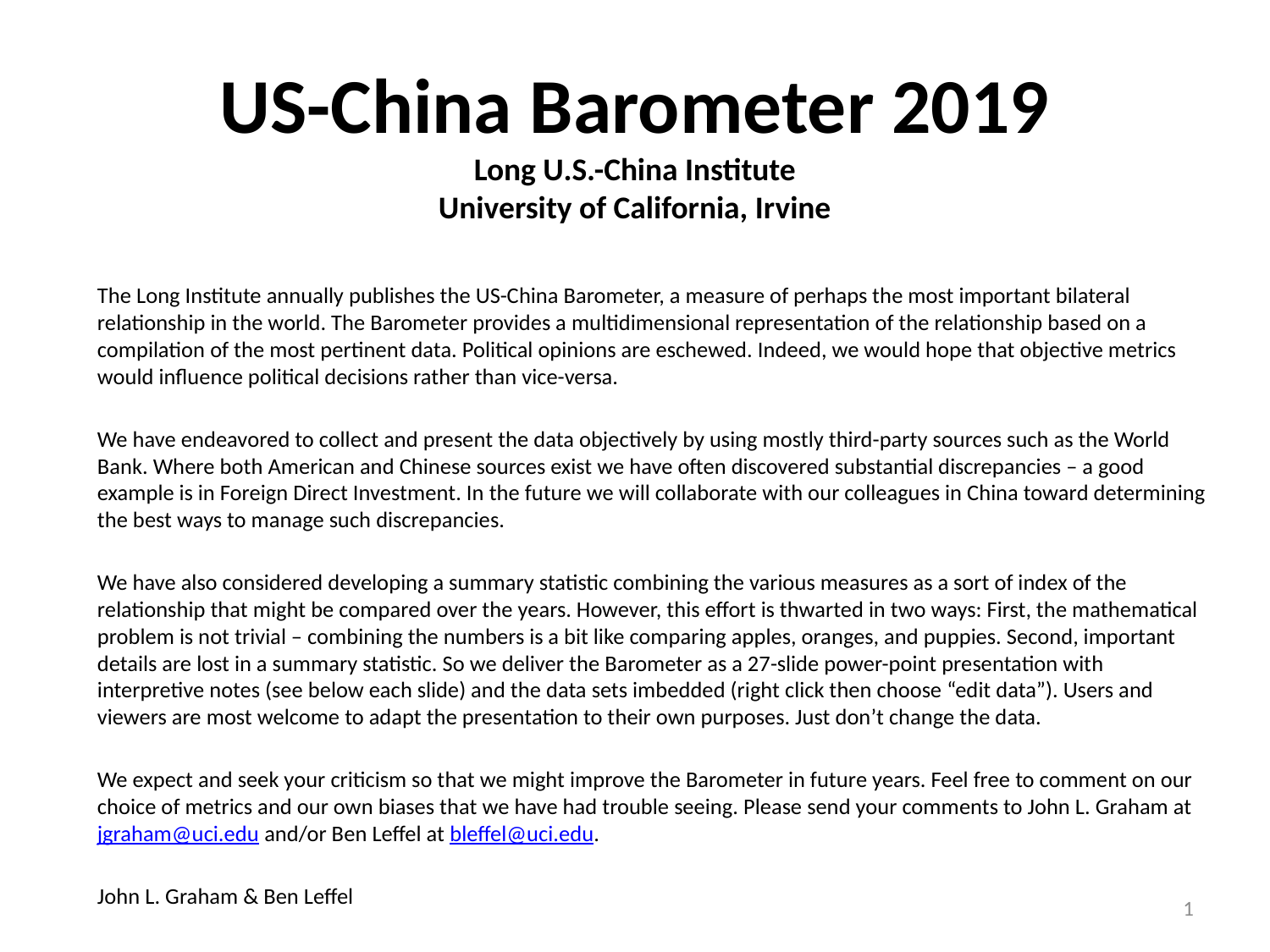

# US-China Barometer 2019 Long U.S.-China Institute University of California, Irvine
The Long Institute annually publishes the US-China Barometer, a measure of perhaps the most important bilateral relationship in the world. The Barometer provides a multidimensional representation of the relationship based on a compilation of the most pertinent data. Political opinions are eschewed. Indeed, we would hope that objective metrics would influence political decisions rather than vice-versa.

We have endeavored to collect and present the data objectively by using mostly third-party sources such as the World Bank. Where both American and Chinese sources exist we have often discovered substantial discrepancies – a good example is in Foreign Direct Investment. In the future we will collaborate with our colleagues in China toward determining the best ways to manage such discrepancies.

We have also considered developing a summary statistic combining the various measures as a sort of index of the relationship that might be compared over the years. However, this effort is thwarted in two ways: First, the mathematical problem is not trivial – combining the numbers is a bit like comparing apples, oranges, and puppies. Second, important details are lost in a summary statistic. So we deliver the Barometer as a 27-slide power-point presentation with interpretive notes (see below each slide) and the data sets imbedded (right click then choose “edit data”). Users and viewers are most welcome to adapt the presentation to their own purposes. Just don’t change the data.

We expect and seek your criticism so that we might improve the Barometer in future years. Feel free to comment on our choice of metrics and our own biases that we have had trouble seeing. Please send your comments to John L. Graham at jgraham@uci.edu and/or Ben Leffel at bleffel@uci.edu.

John L. Graham & Ben Leffel

1